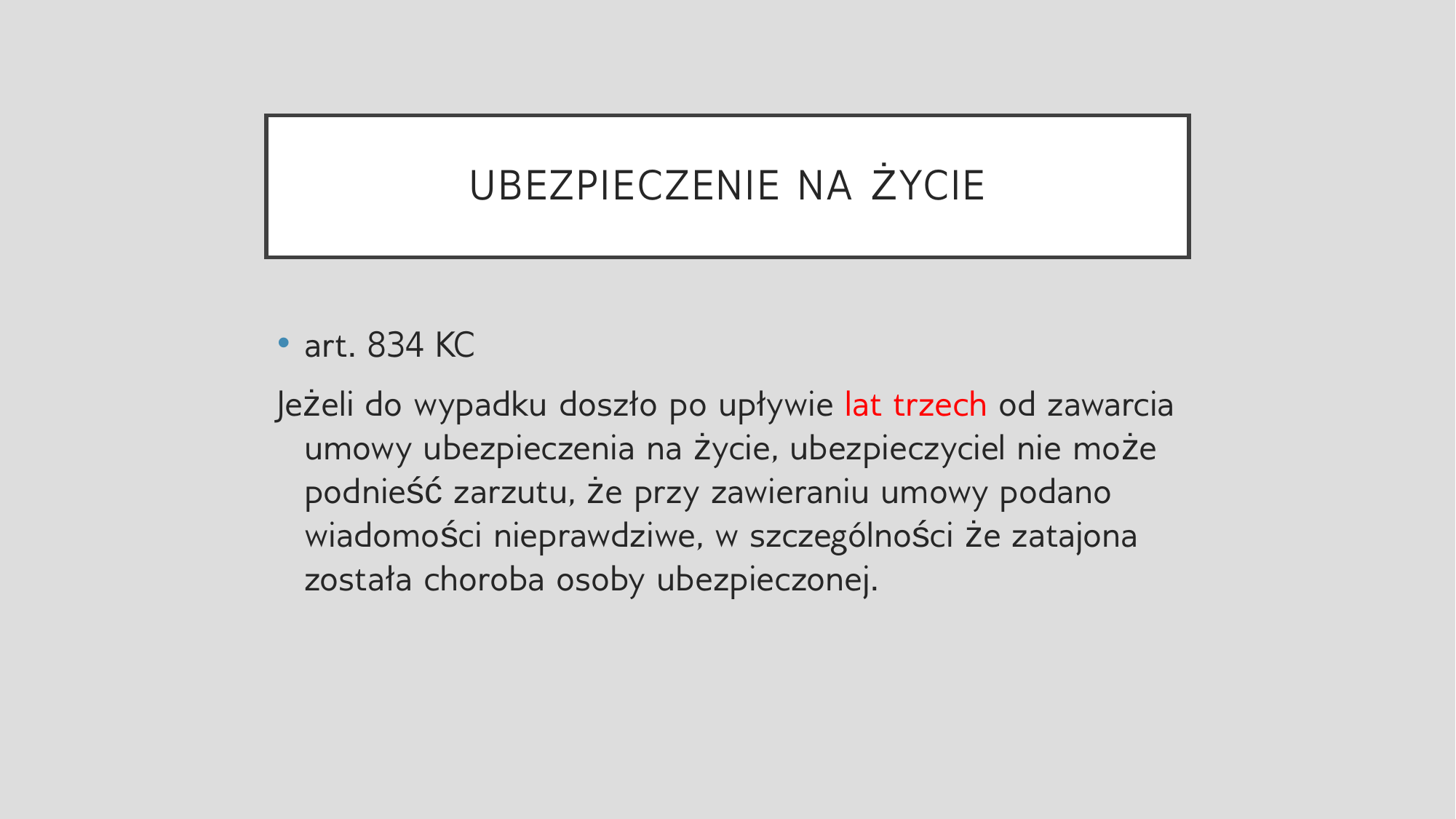

# UBEZPIECZENIE NA ŻYCIE
art. 834 KC
Jeżeli do wypadku doszło po upływie lat trzech od zawarcia umowy ubezpieczenia na życie, ubezpieczyciel nie może podnieść zarzutu, że przy zawieraniu umowy podano wiadomości nieprawdziwe, w szczególności że zatajona została choroba osoby ubezpieczonej.